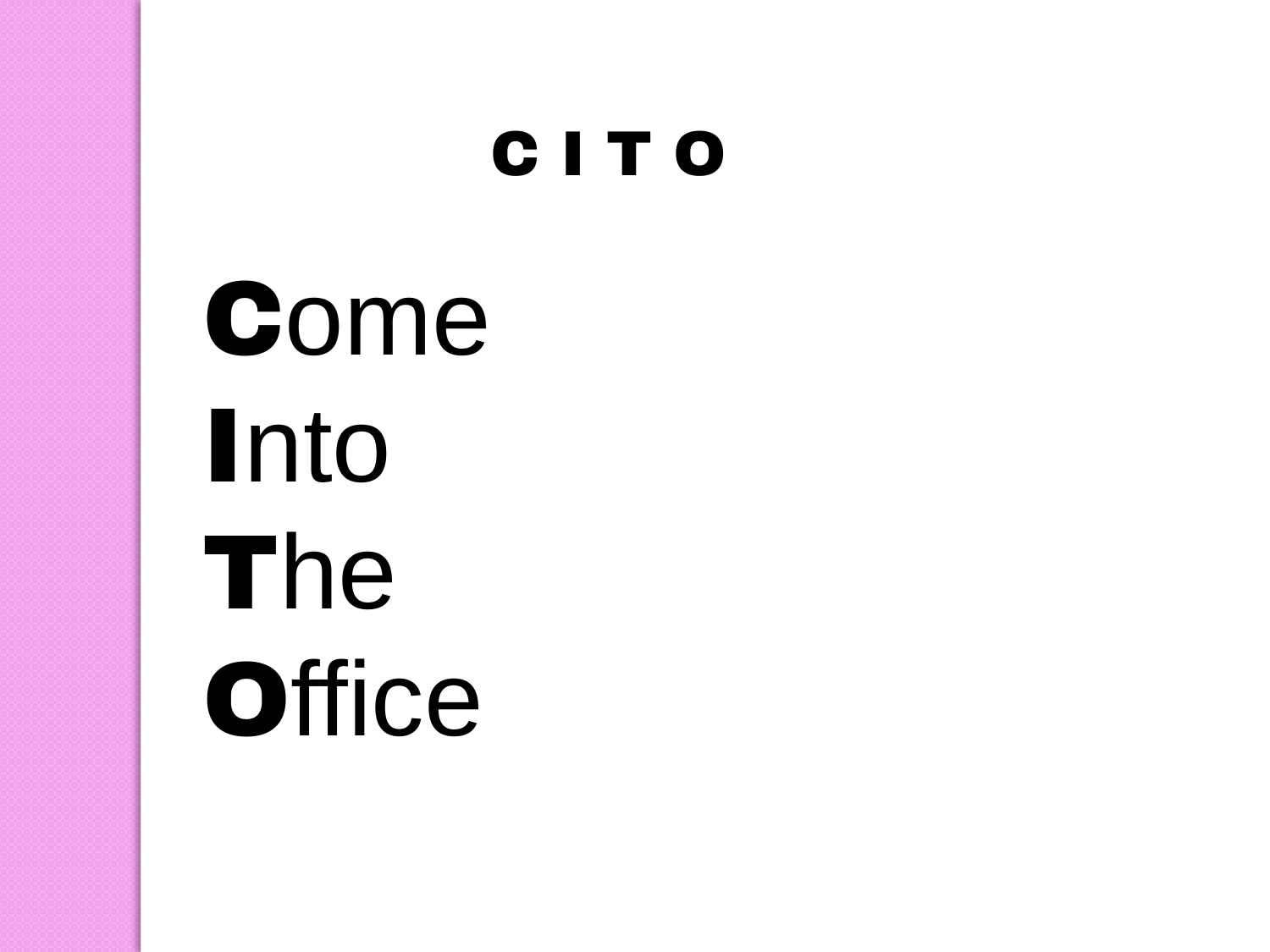

C I T O
Come
Into
The
Office